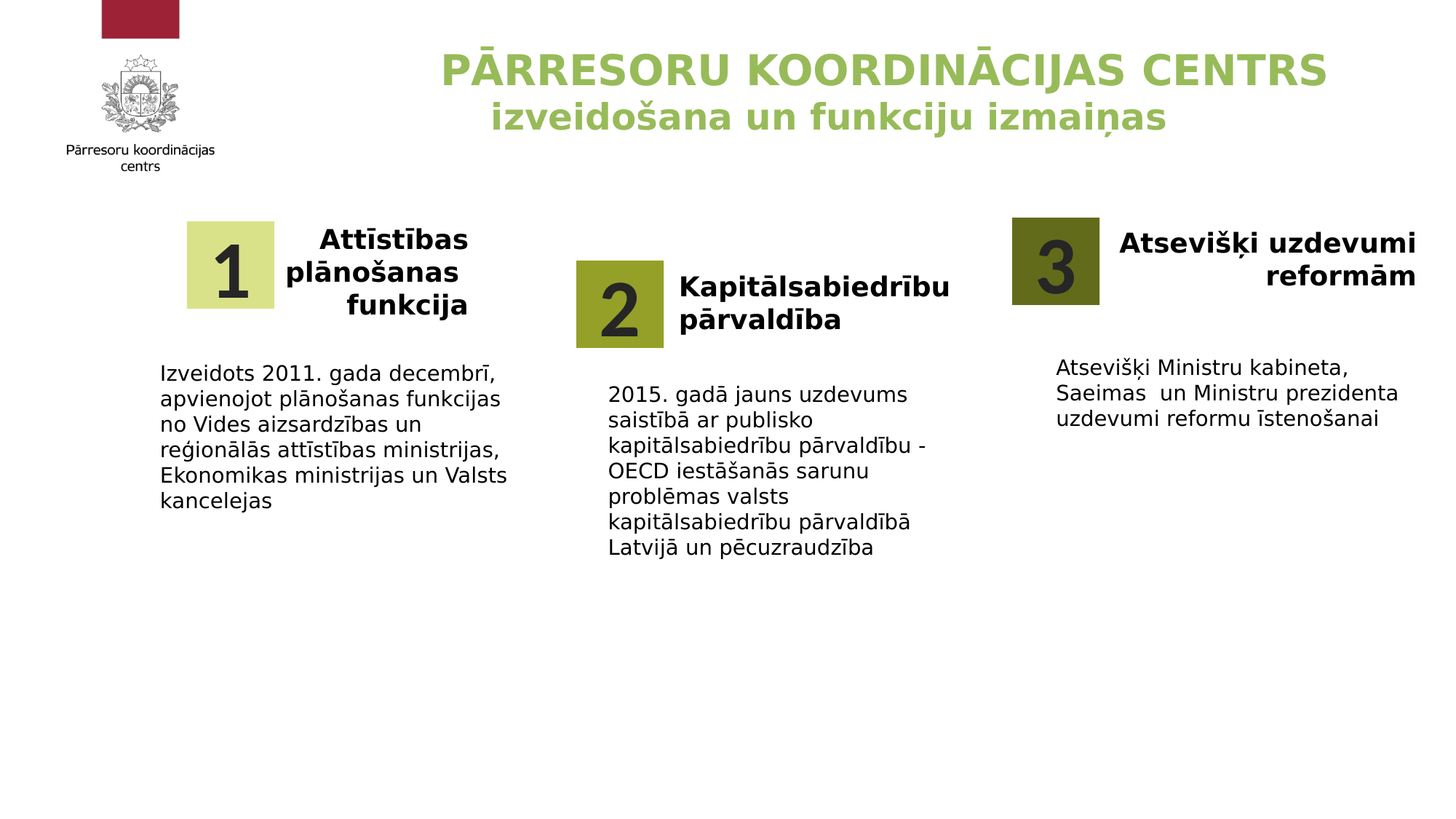

PĀRRESORU KOORDINĀCIJAS CENTRS
    izveidošana un funkciju izmaiņas
Attīstības plānošanas
funkcija
3
Atsevišķi uzdevumi reformām
1
2
Kapitālsabiedrību pārvaldība
Atsevišķi Ministru kabineta, Saeimas  un Ministru prezidenta uzdevumi reformu īstenošanai
Izveidots 2011. gada decembrī, apvienojot plānošanas funkcijas no Vides aizsardzības un reģionālās attīstības ministrijas, Ekonomikas ministrijas un Valsts kancelejas
2015. gadā jauns uzdevums saistībā ar publisko kapitālsabiedrību pārvaldību - OECD iestāšanās sarunu problēmas valsts kapitālsabiedrību pārvaldībā Latvijā un pēcuzraudzība